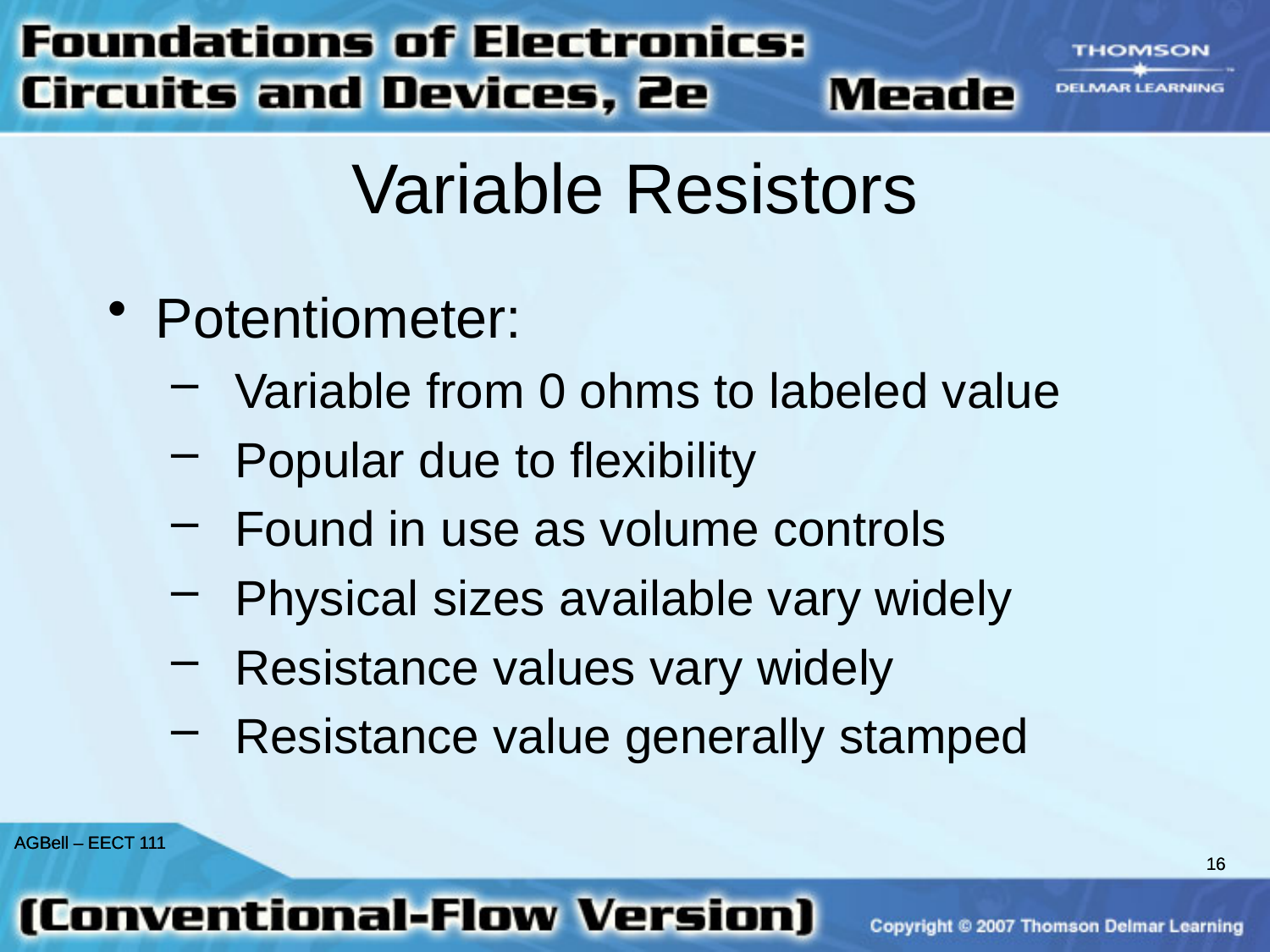

# Variable Resistors
Potentiometer:
Variable from 0 ohms to labeled value
Popular due to flexibility
Found in use as volume controls
Physical sizes available vary widely
Resistance values vary widely
Resistance value generally stamped